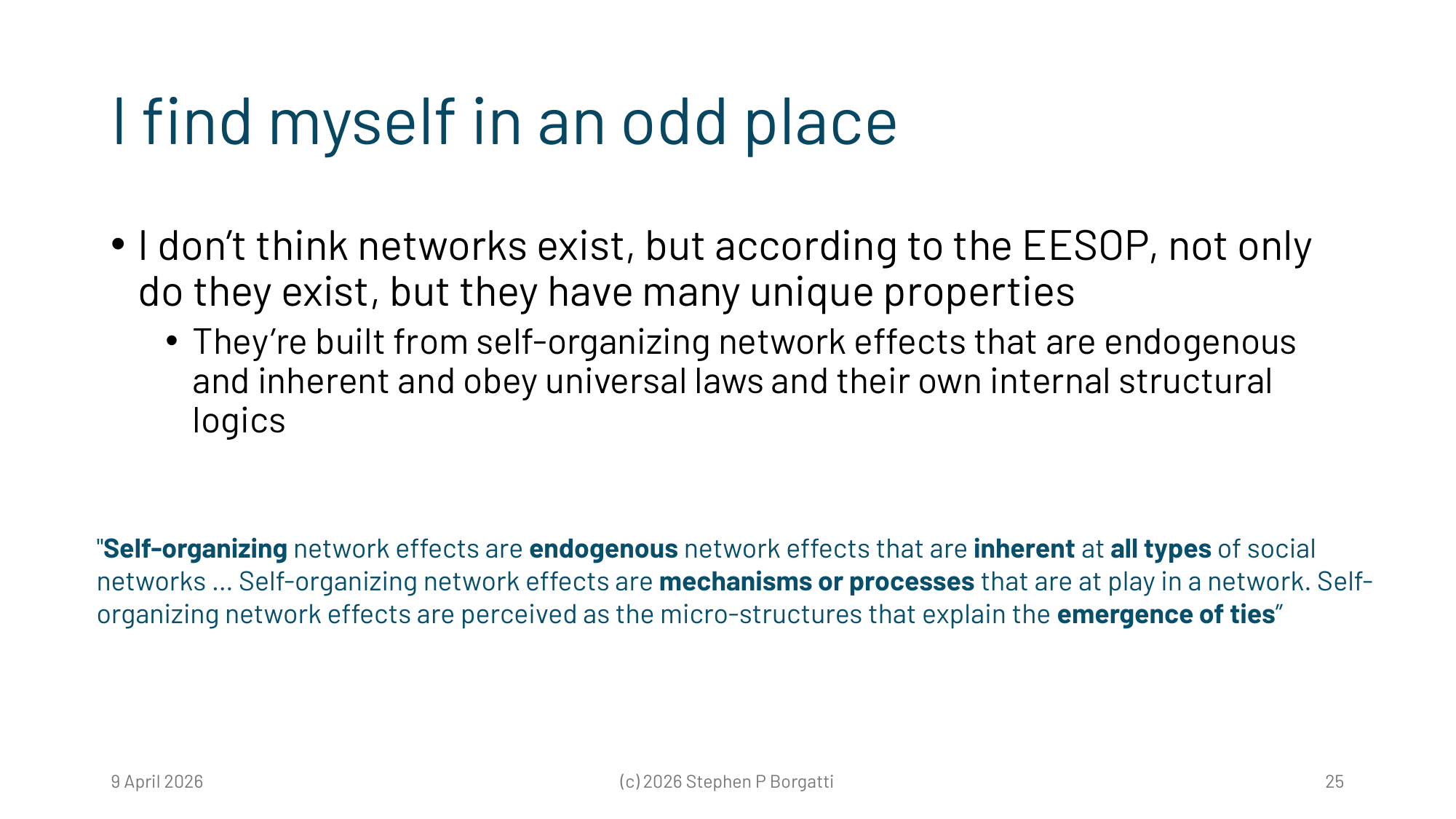

# I find myself in an odd place
I don’t think networks exist, but according to the EESOP, not only do they exist, but they have many unique properties
They’re built from self-organizing network effects that are endogenous and inherent and obey universal laws and their own internal structural logics
"Self-organizing network effects are endogenous network effects that are inherent at all types of social networks … Self-organizing network effects are mechanisms or processes that are at play in a network. Self-organizing network effects are perceived as the micro-structures that explain the emergence of ties”
9 April 2026
(c) 2026 Stephen P Borgatti
25